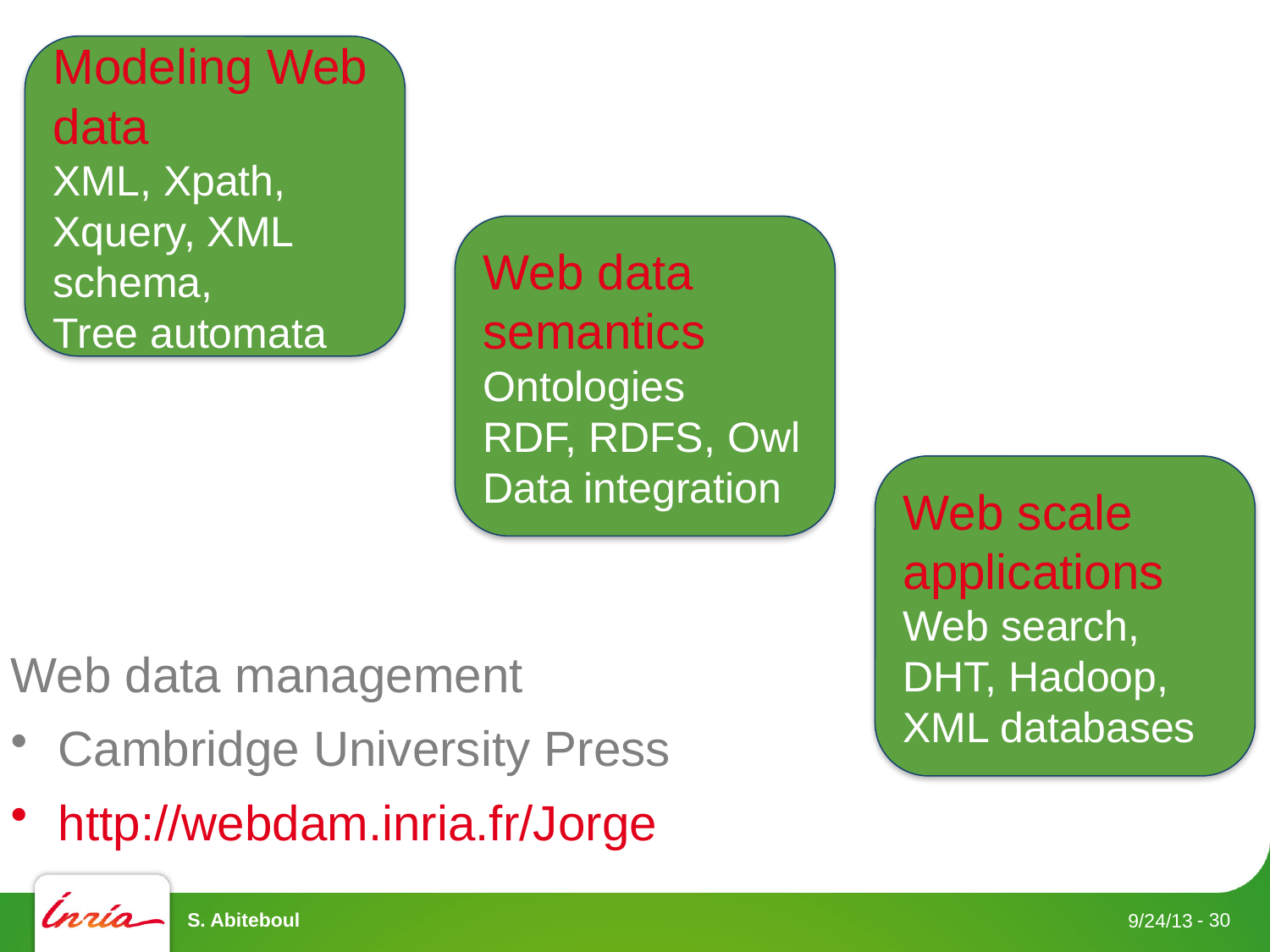

Modeling Web data
XML, Xpath, Xquery, XML schema,
Tree automata
Web data semantics
Ontologies
RDF, RDFS, Owl
Data integration
Web scale applications
Web search, DHT, Hadoop, XML databases
Web data management
Cambridge University Press
http://webdam.inria.fr/Jorge

S. Abiteboul
- 30
9/24/13